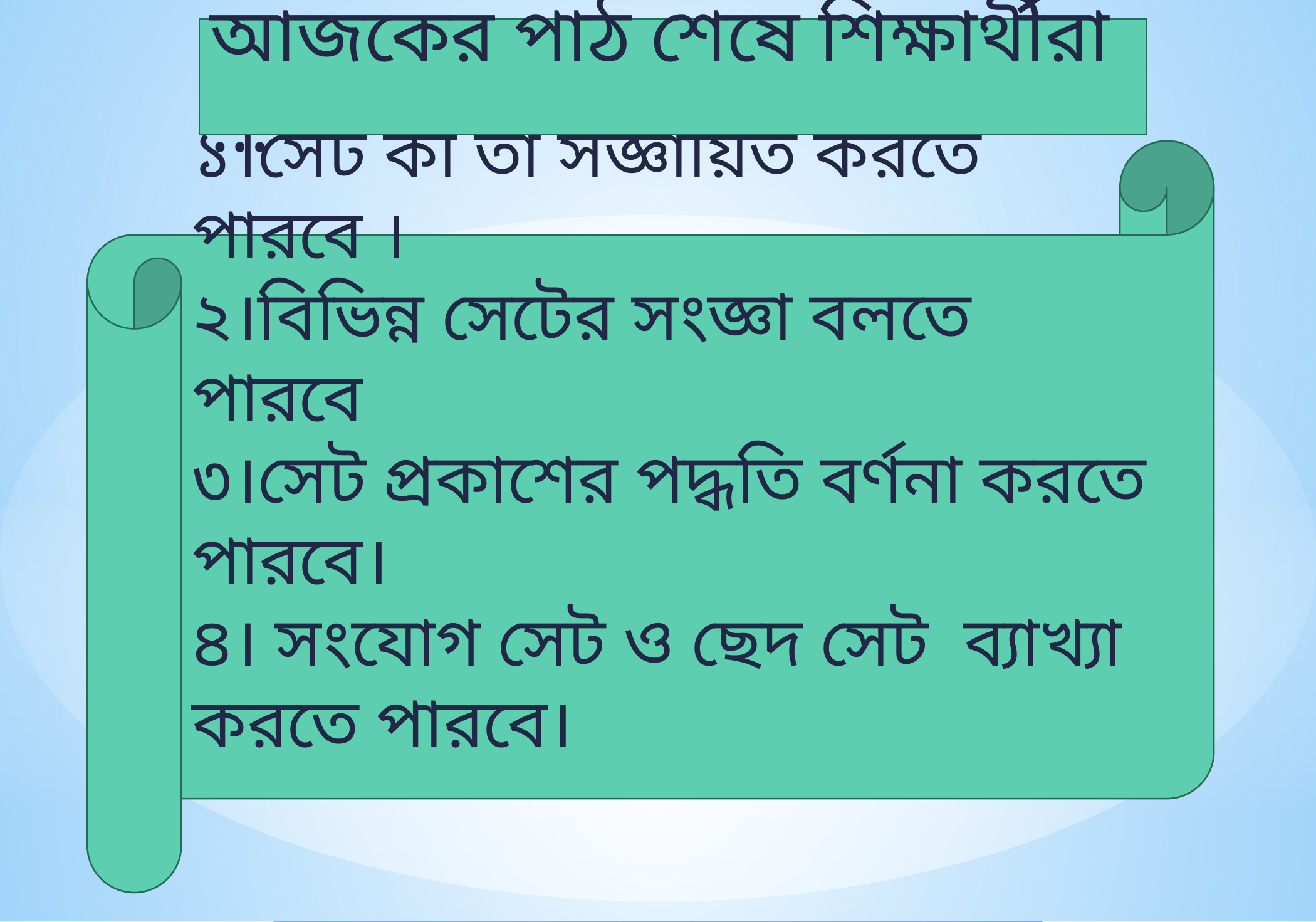

আজকের পাঠ শেষে শিক্ষার্থীরা …
১।সেট কী তা সজ্ঞায়িত করতে পারবে ।
২।বিভিন্ন সেটের সংজ্ঞা বলতে  পারবে
৩।সেট প্রকাশের পদ্ধতি বর্ণনা করতে পারবে।
৪। সংযোগ সেট ও ছেদ সেট  ব্যাখ্যা করতে পারবে।